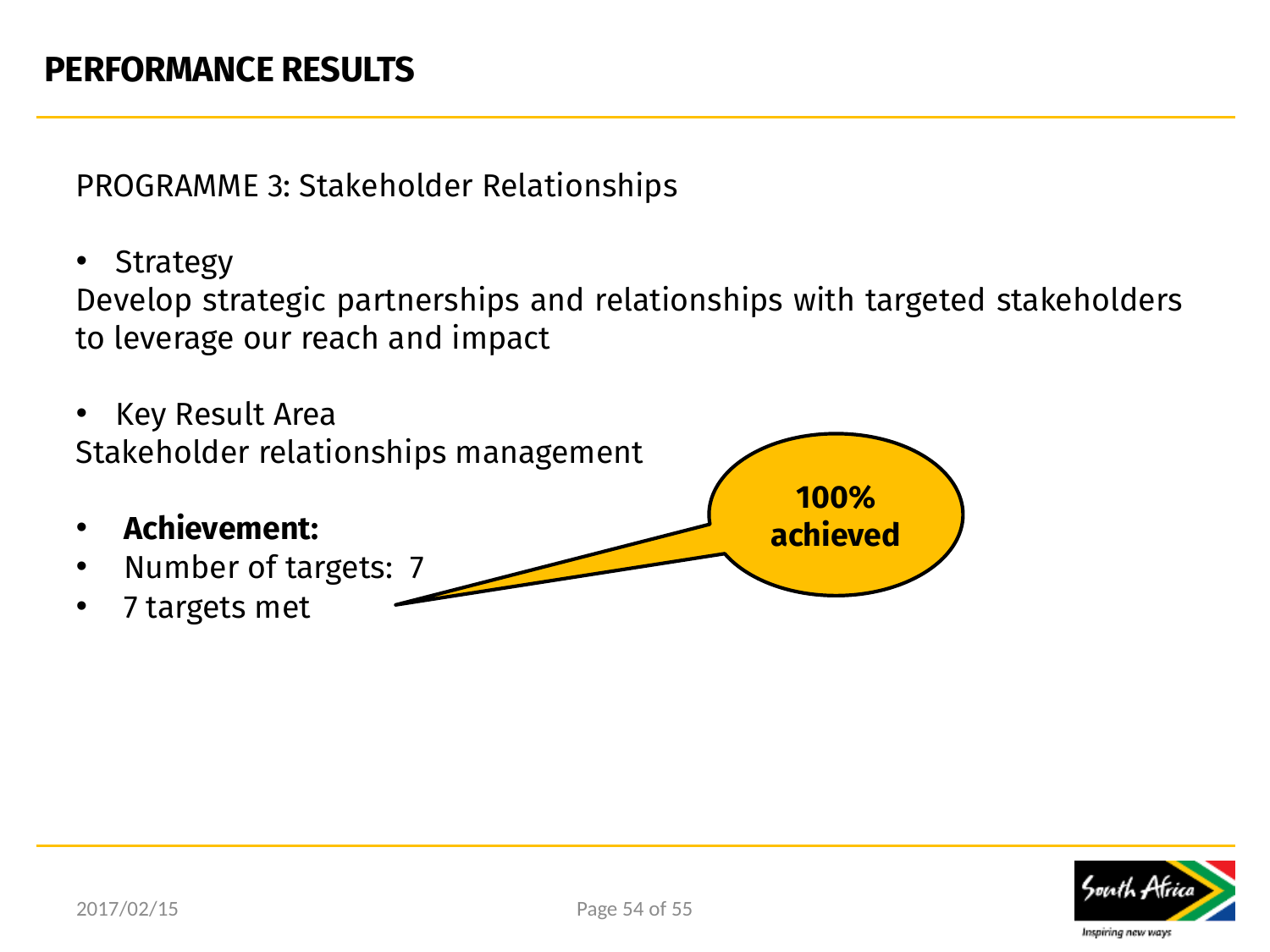

# PERFORMANCE RESULTS
PROGRAMME 3: Stakeholder Relationships

Strategy
Develop strategic partnerships and relationships with targeted stakeholders to leverage our reach and impact

Key Result Area
Stakeholder relationships management

Achievement:
Number of targets:  7
7 targets met

100% achieved
2017/02/15
Page 54 of 55